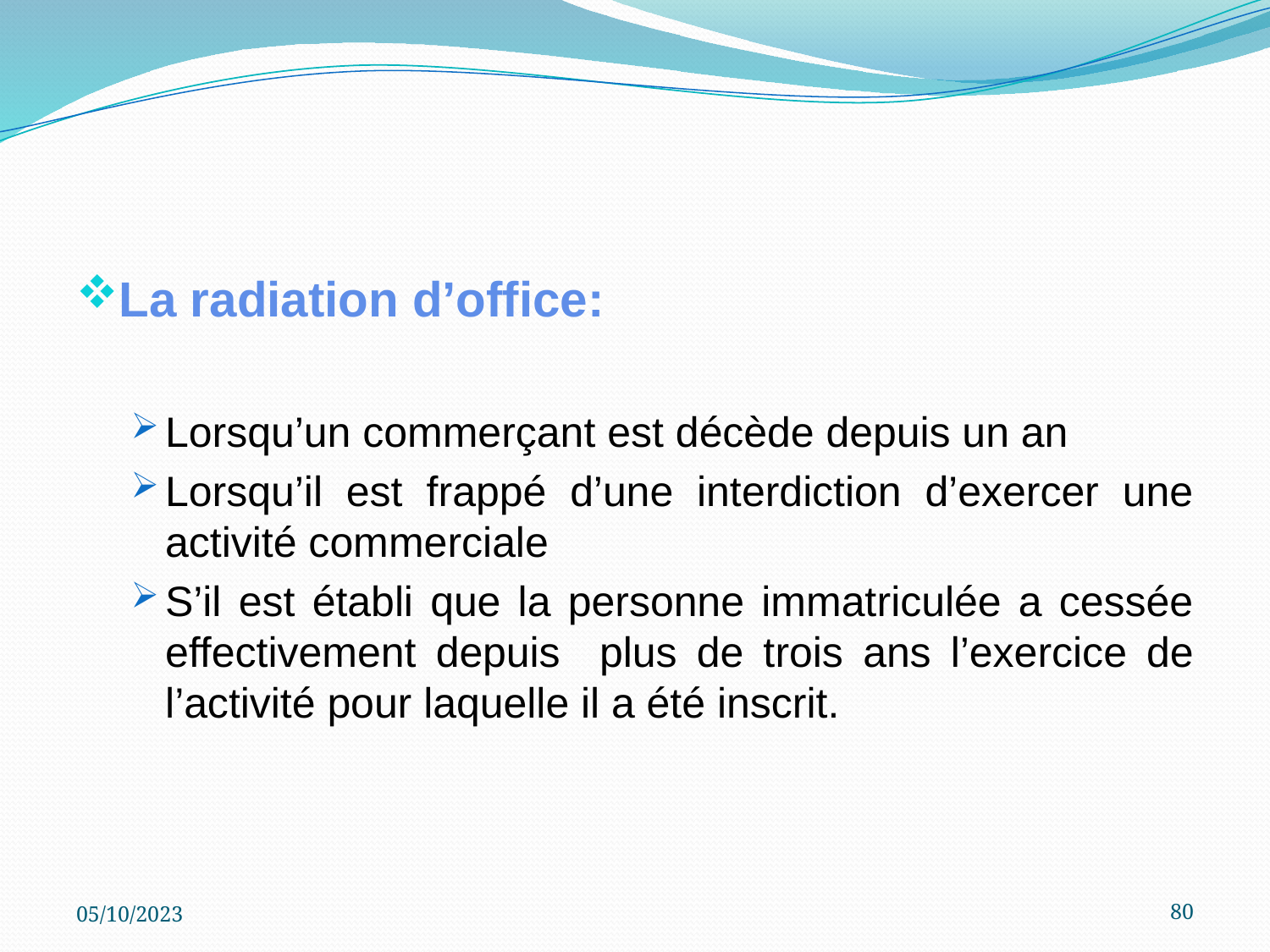

#
La radiation d’office:

Lorsqu’un commerçant est décède depuis un an
Lorsqu’il est frappé d’une interdiction d’exercer une activité commerciale
S’il est établi que la personne immatriculée a cessée effectivement depuis  plus de trois ans l’exercice de l’activité pour laquelle il a été inscrit.
05/10/2023
80